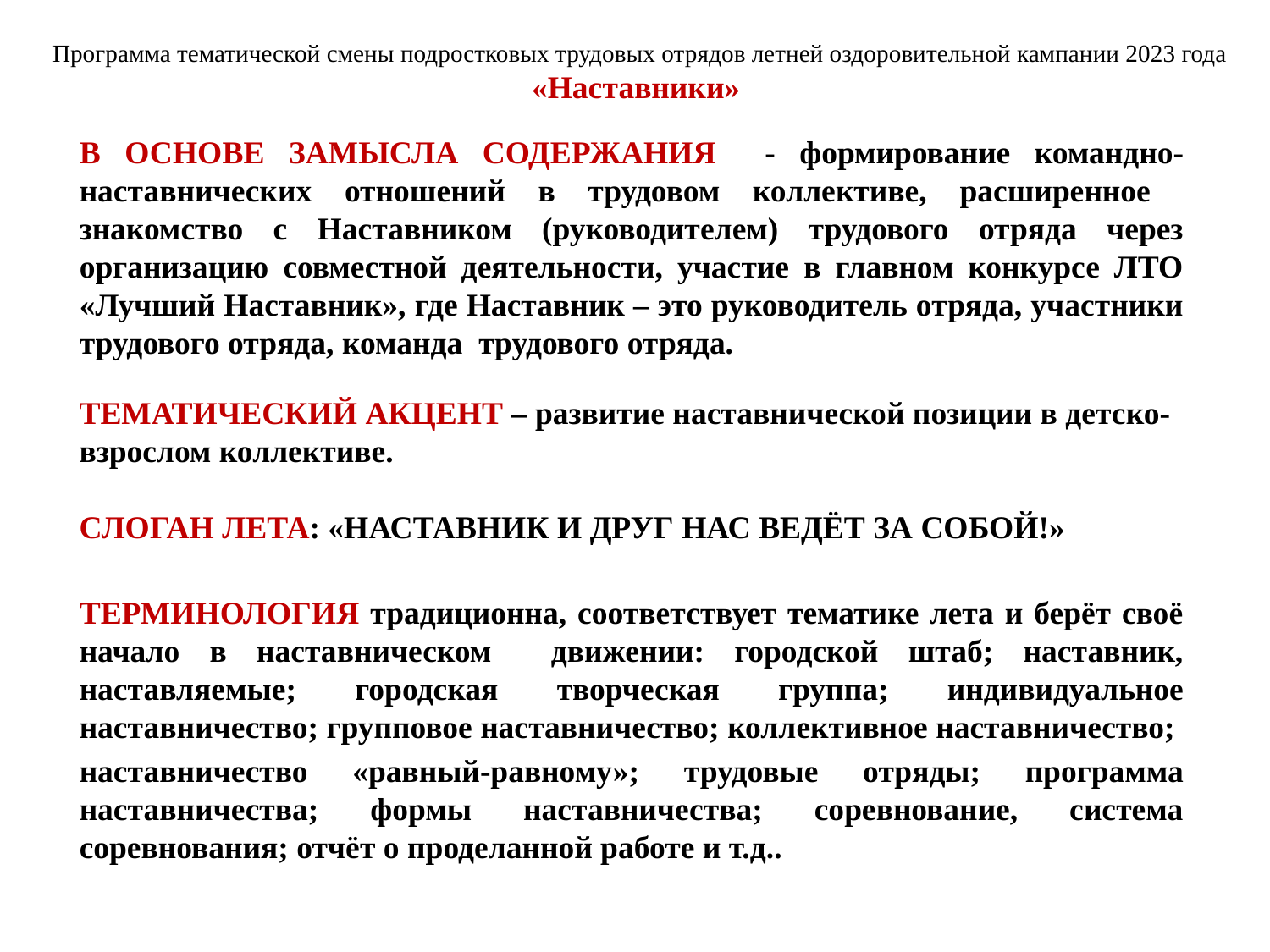

# Программа тематической смены подростковых трудовых отрядов летней оздоровительной кампании 2023 года «Наставники»
В ОСНОВЕ ЗАМЫСЛА СОДЕРЖАНИЯ  - формирование командно-наставнических отношений в трудовом коллективе, расширенное  знакомство с Наставником (руководителем) трудового отряда через организацию совместной деятельности, участие в главном конкурсе ЛТО «Лучший Наставник», где Наставник – это руководитель отряда, участники трудового отряда, команда  трудового отряда.
ТЕМАТИЧЕСКИЙ АКЦЕНТ – развитие наставнической позиции в детско-взрослом коллективе.

СЛОГАН ЛЕТА: «НАСТАВНИК И ДРУГ НАС ВЕДЁТ ЗА СОБОЙ!»
ТЕРМИНОЛОГИЯ традиционна, соответствует тематике лета и берёт своё начало в наставническом  движении: городской штаб; наставник, наставляемые; городская творческая группа; индивидуальное наставничество; групповое наставничество; коллективное наставничество;
наставничество «равный-равному»; трудовые отряды; программа наставничества; формы наставничества; соревнование, система соревнования; отчёт о проделанной работе и т.д..